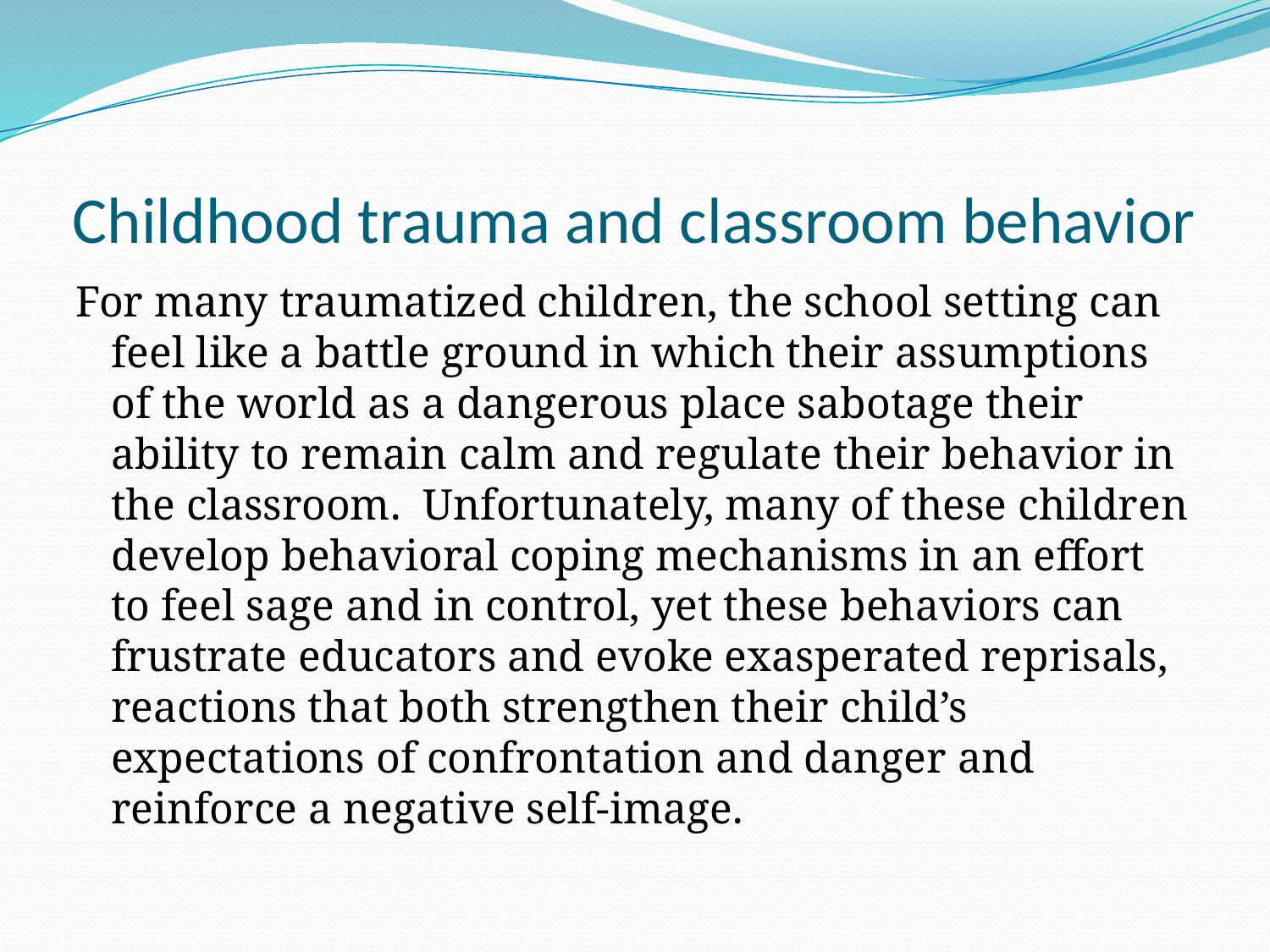

# Childhood trauma and classroom behavior
For many traumatized children, the school setting can feel like a battle ground in which their assumptions of the world as a dangerous place sabotage their ability to remain calm and regulate their behavior in the classroom.  Unfortunately, many of these children develop behavioral coping mechanisms in an effort to feel sage and in control, yet these behaviors can frustrate educators and evoke exasperated reprisals, reactions that both strengthen their child’s expectations of confrontation and danger and reinforce a negative self-image.